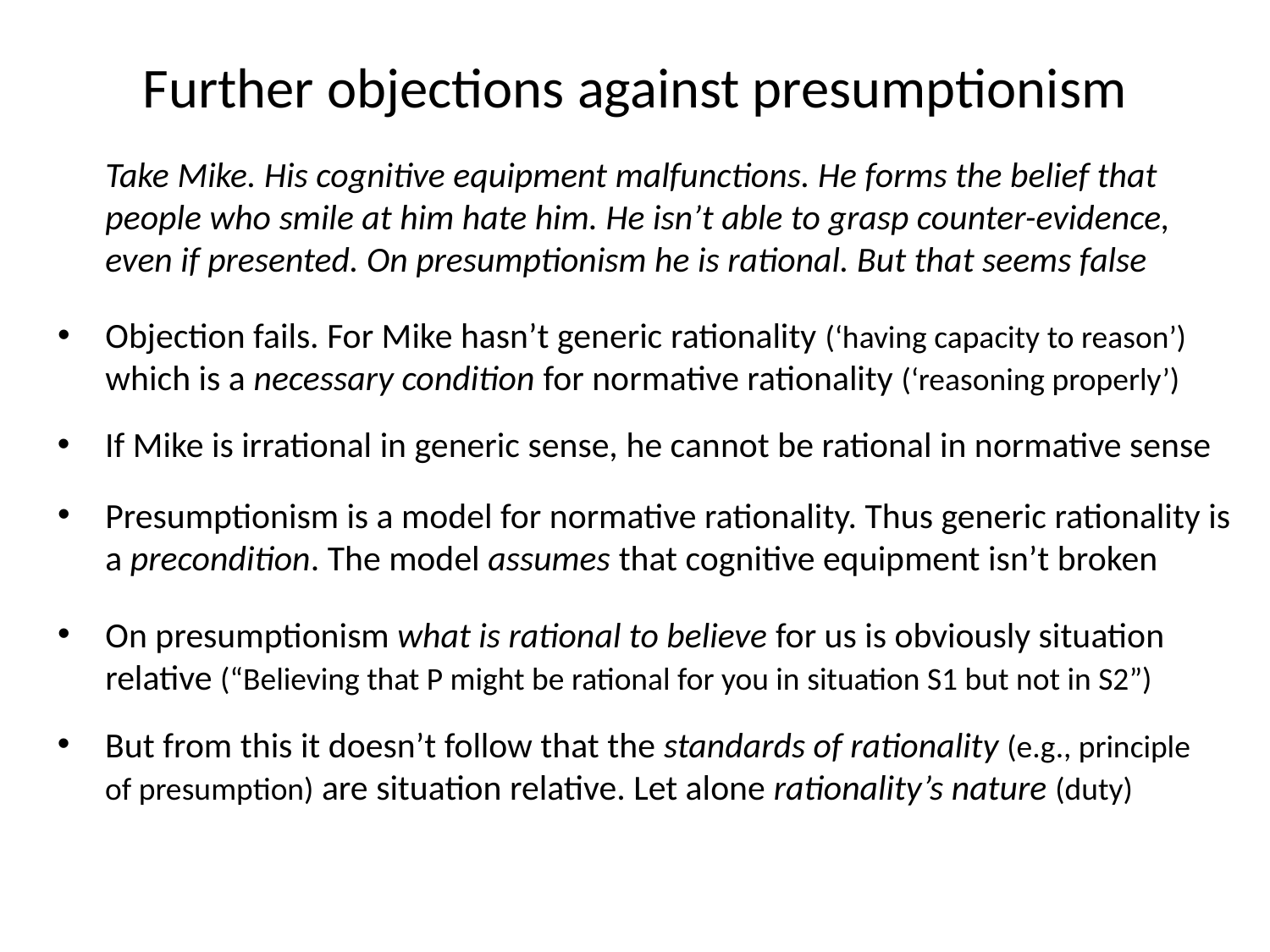

# Further objections against presumptionism
	Take Mike. His cognitive equipment malfunctions. He forms the belief that people who smile at him hate him. He isn’t able to grasp counter-evidence, even if presented. On presumptionism he is rational. But that seems false
Objection fails. For Mike hasn’t generic rationality (‘having capacity to reason’) which is a necessary condition for normative rationality (‘reasoning properly’)
If Mike is irrational in generic sense, he cannot be rational in normative sense
Presumptionism is a model for normative rationality. Thus generic rationality is a precondition. The model assumes that cognitive equipment isn’t broken
On presumptionism what is rational to believe for us is obviously situation relative (“Believing that P might be rational for you in situation S1 but not in S2”)

But from this it doesn’t follow that the standards of rationality (e.g., principle    of presumption) are situation relative. Let alone rationality’s nature (duty)